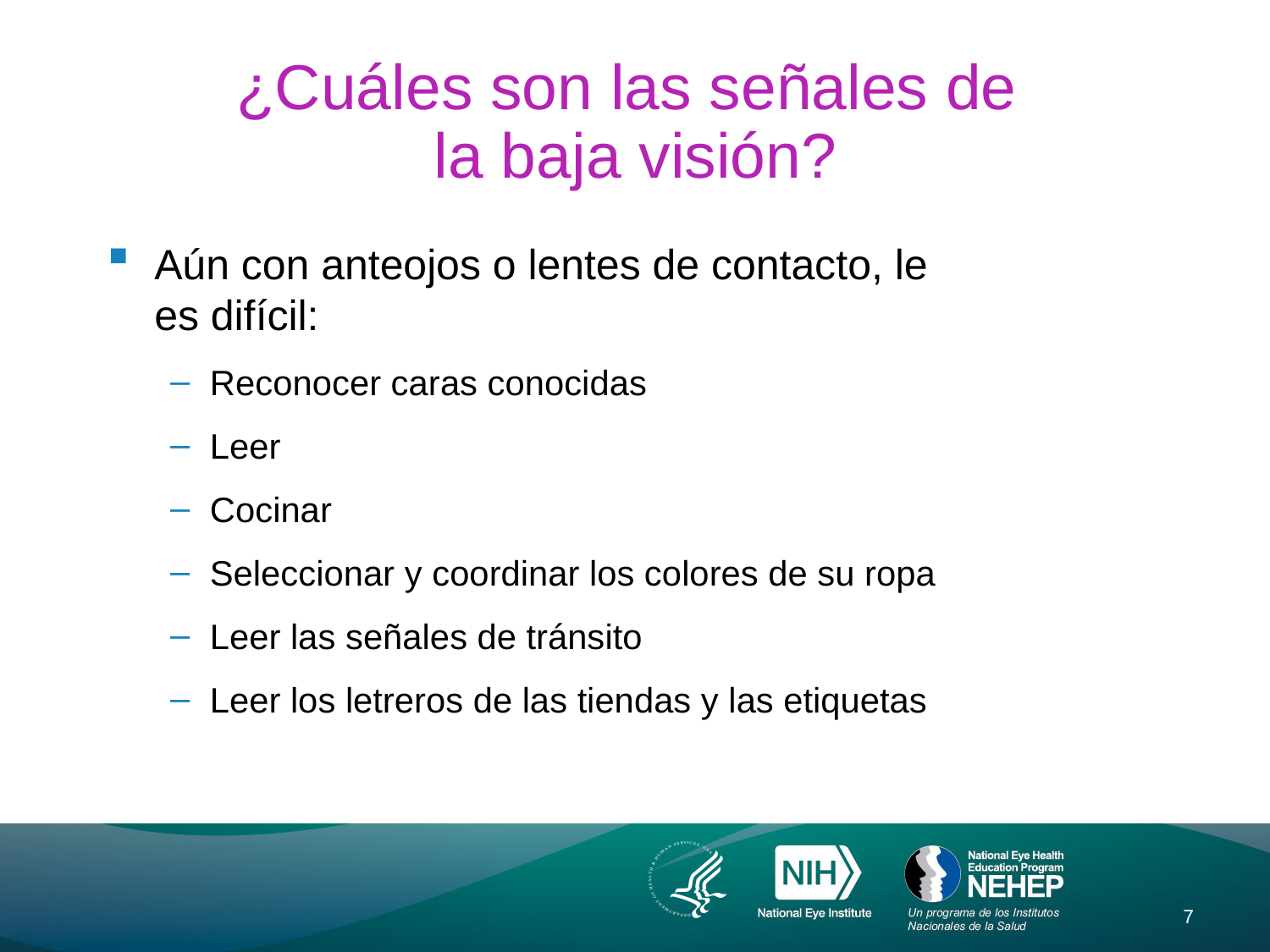

# ¿Cuáles son las señales de la baja visión?
Aún con anteojos o lentes de contacto, le
es difícil:
Reconocer caras conocidas
Leer
Cocinar
Seleccionar y coordinar los colores de su ropa
Leer las señales de tránsito
Leer los letreros de las tiendas y las etiquetas
7